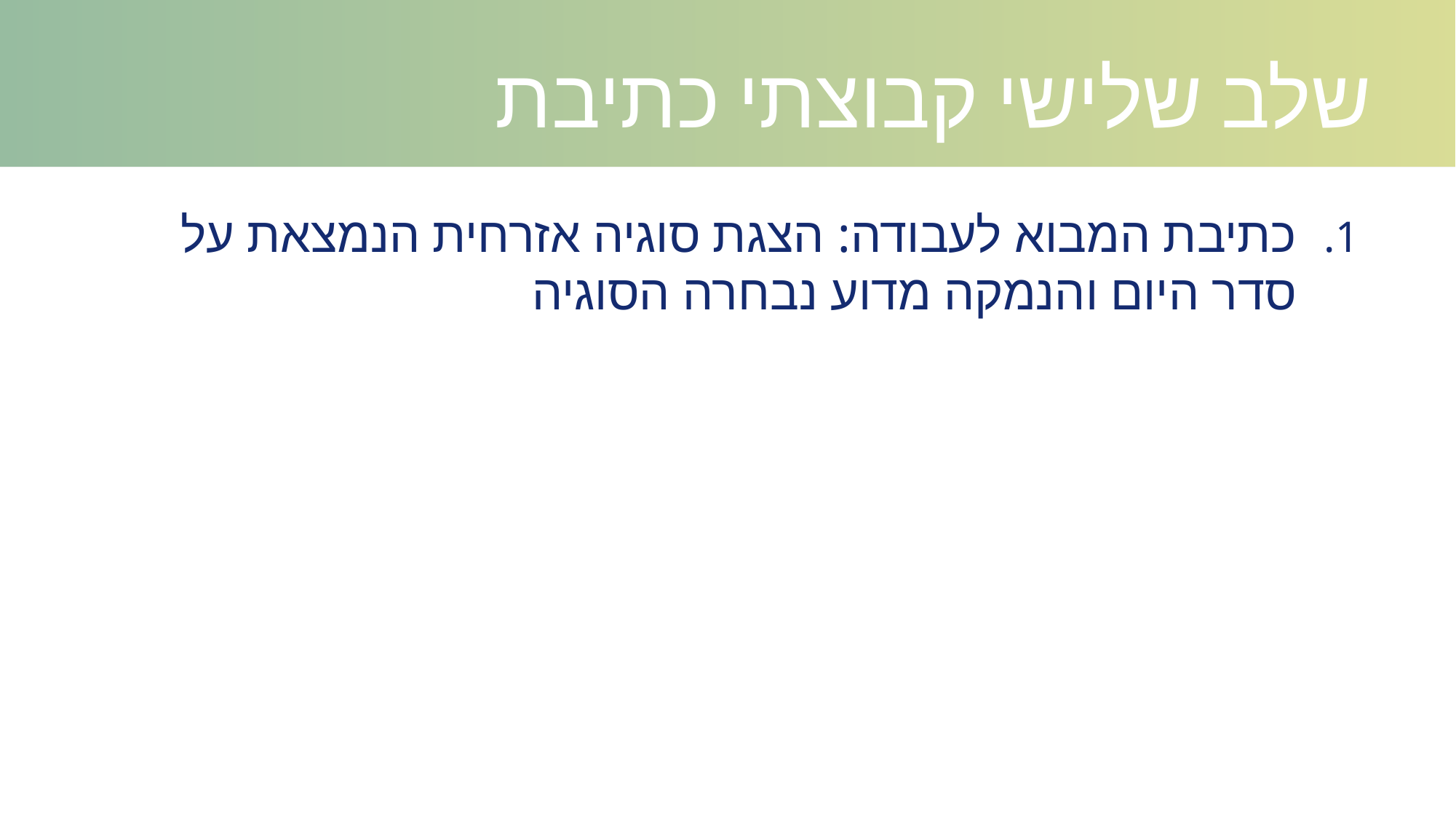

שלב שלישי קבוצתי כתיבת העבודה
כתיבת המבוא לעבודה: הצגת סוגיה אזרחית הנמצאת על סדר היום והנמקה מדוע נבחרה הסוגיה